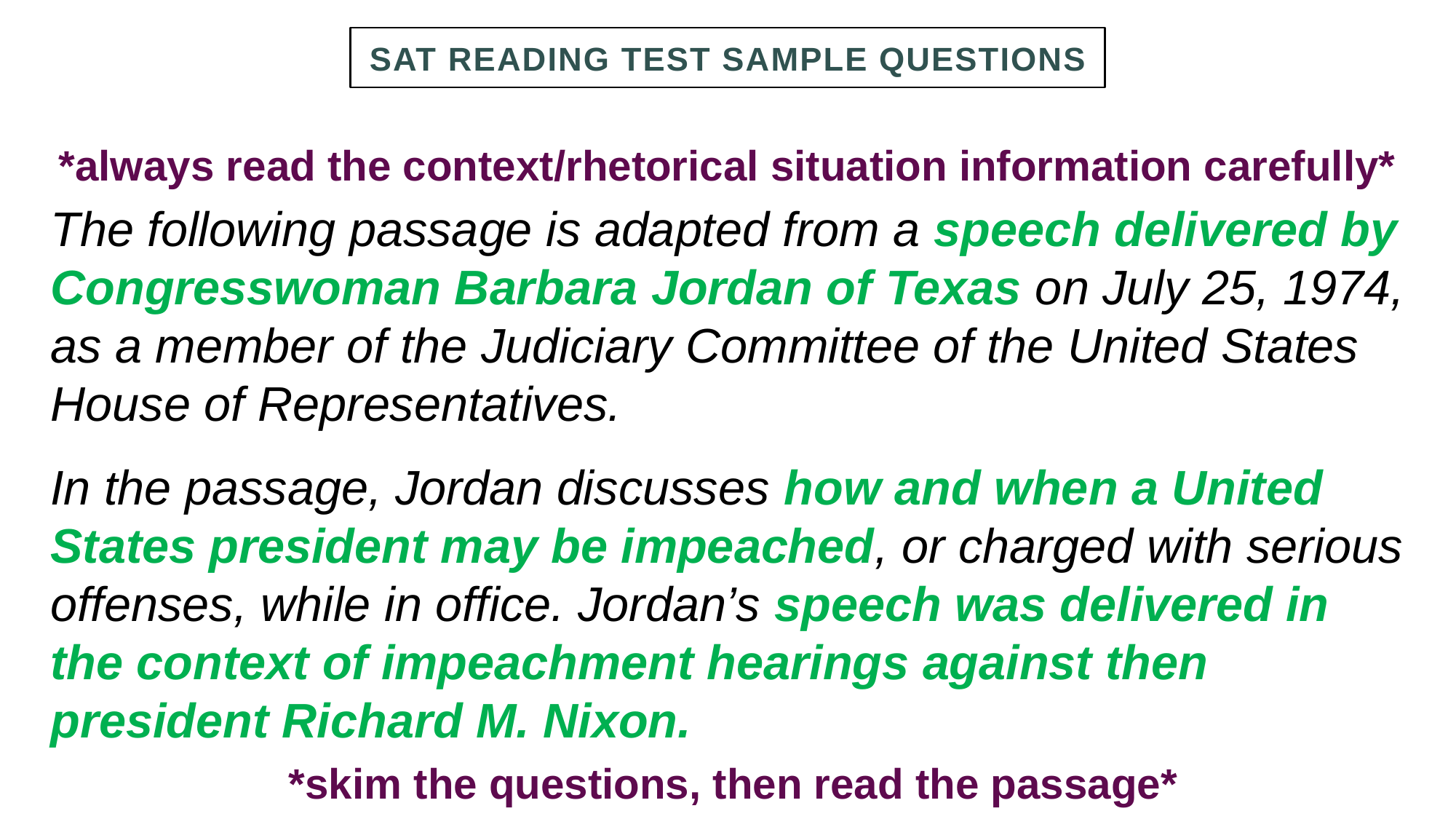

# SAT Reading Test Sample Questions
*always read the context/rhetorical situation information carefully*
The following passage is adapted from a speech delivered by Congresswoman Barbara Jordan of Texas on July 25, 1974, as a member of the Judiciary Committee of the United States House of Representatives.

In the passage, Jordan discusses how and when a United States president may be impeached, or charged with serious offenses, while in office. Jordan’s speech was delivered in the context of impeachment hearings against then president Richard M. Nixon.
 *skim the questions, then read the passage*